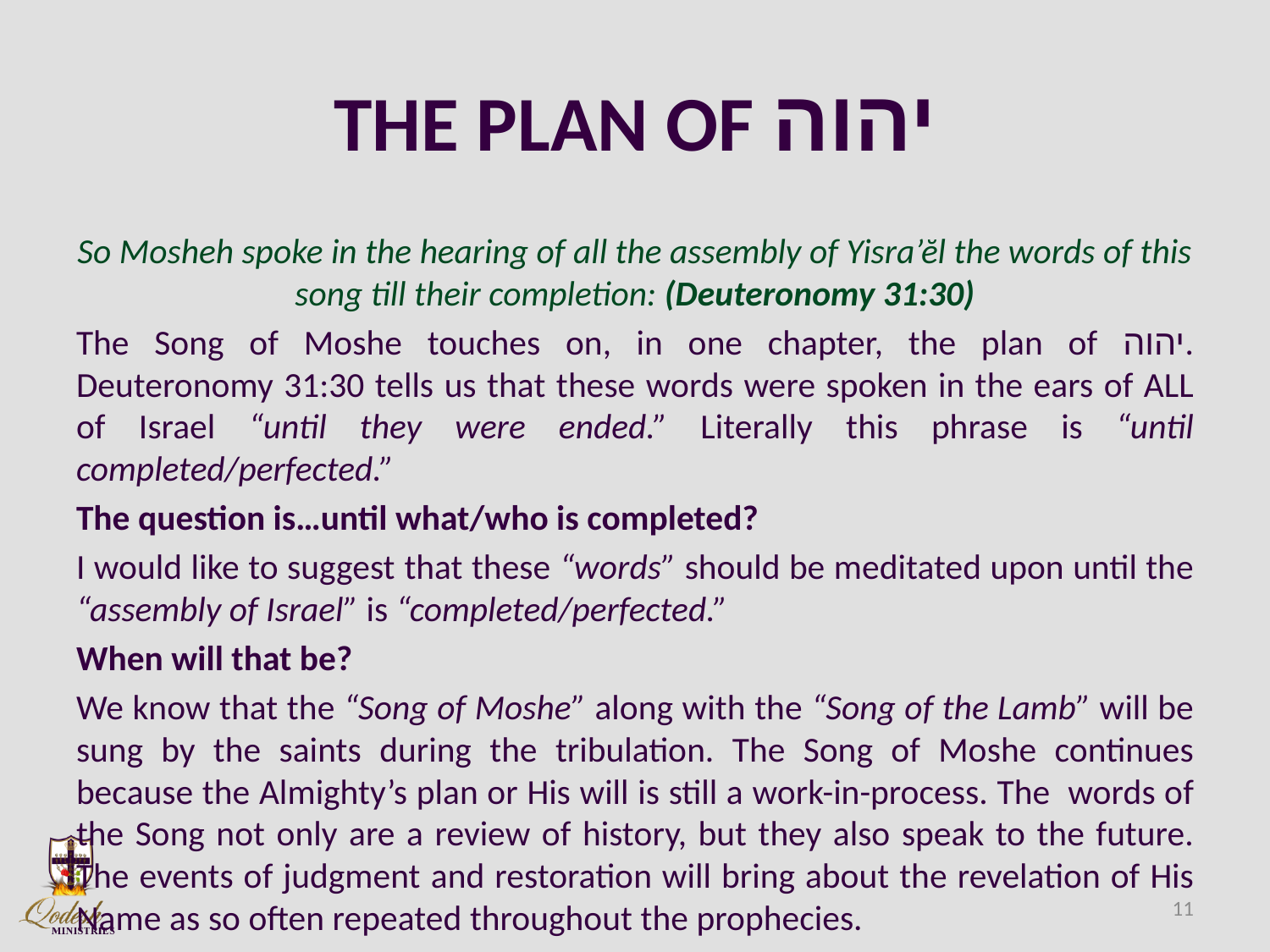

# THE PLAN OF יהוה
So Mosheh spoke in the hearing of all the assembly of Yisra’ĕl the words of this song till their completion: (Deuteronomy 31:30)
The Song of Moshe touches on, in one chapter, the plan of יהוה. Deuteronomy 31:30 tells us that these words were spoken in the ears of ALL of Israel “until they were ended.” Literally this phrase is “until completed/perfected.”
The question is…until what/who is completed?
I would like to suggest that these “words” should be meditated upon until the “assembly of Israel” is “completed/perfected.”
When will that be?
We know that the “Song of Moshe” along with the “Song of the Lamb” will be sung by the saints during the tribulation. The Song of Moshe continues because the Almighty’s plan or His will is still a work-in-process. The  words of the Song not only are a review of history, but they also speak to the future. The events of judgment and restoration will bring about the revelation of His Name as so often repeated throughout the prophecies.

11